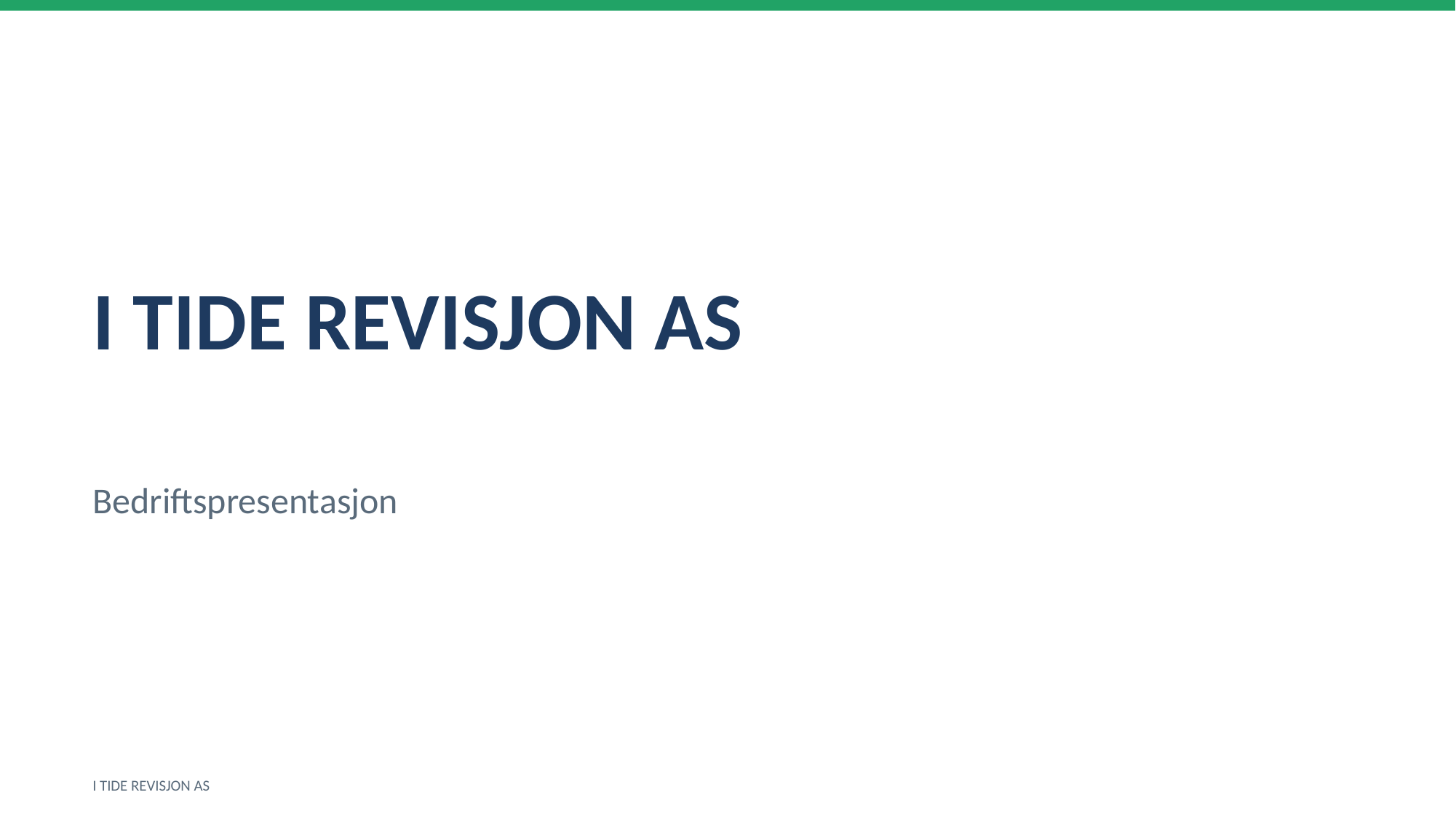

I TIDE REVISJON AS
Bedriftspresentasjon
I TIDE REVISJON AS